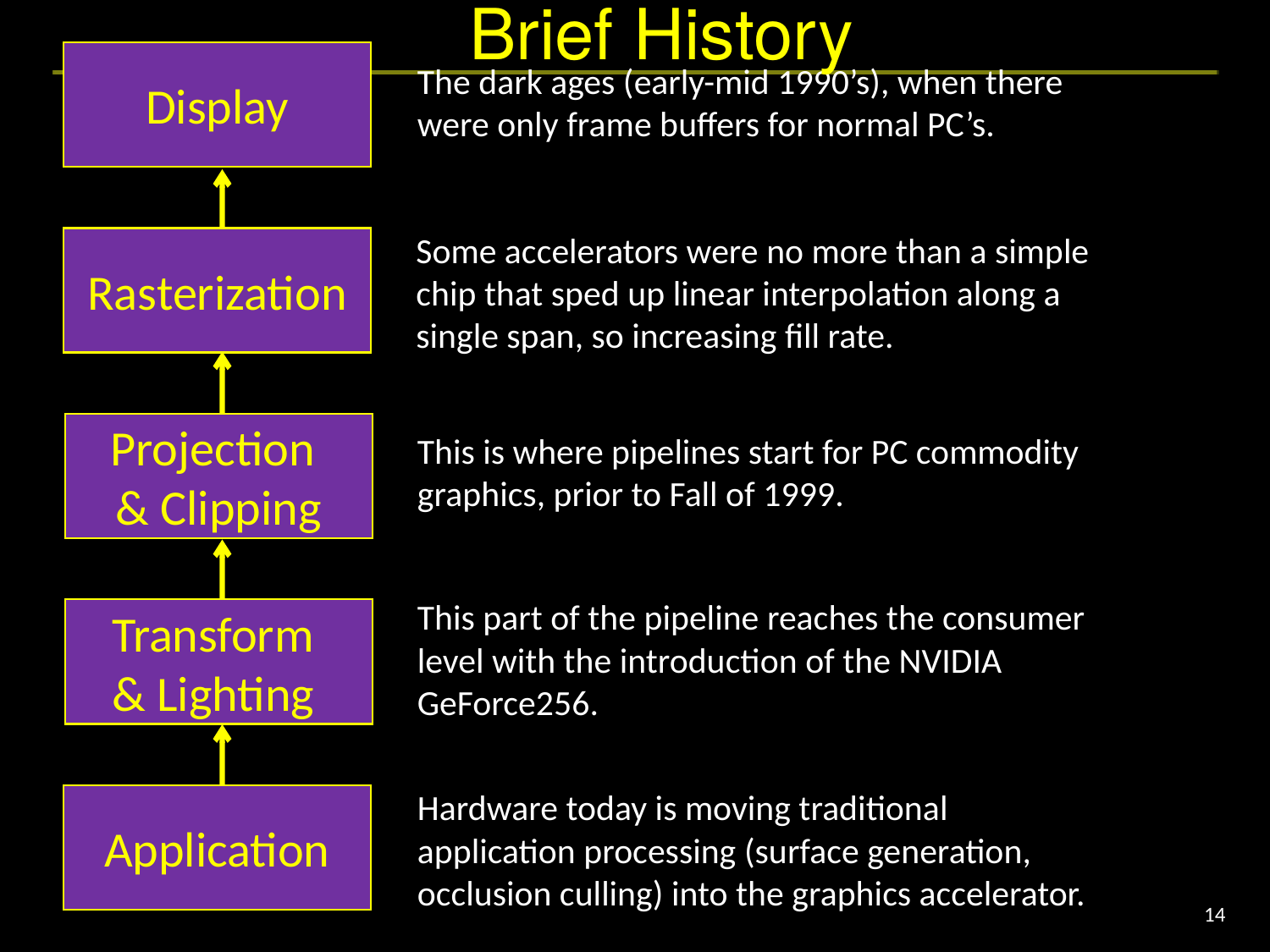

Brief History
Display
The dark ages (early-mid 1990’s), when there were only frame buffers for normal PC’s.

Some accelerators were no more than a simple chip that sped up linear interpolation along a single span, so increasing fill rate.
Rasterization

Projection
& Clipping
This is where pipelines start for PC commodity graphics, prior to Fall of 1999.

This part of the pipeline reaches the consumer level with the introduction of the NVIDIA GeForce256.
Transform
& Lighting

Hardware today is moving traditional application processing (surface generation, occlusion culling) into the graphics accelerator.
Application